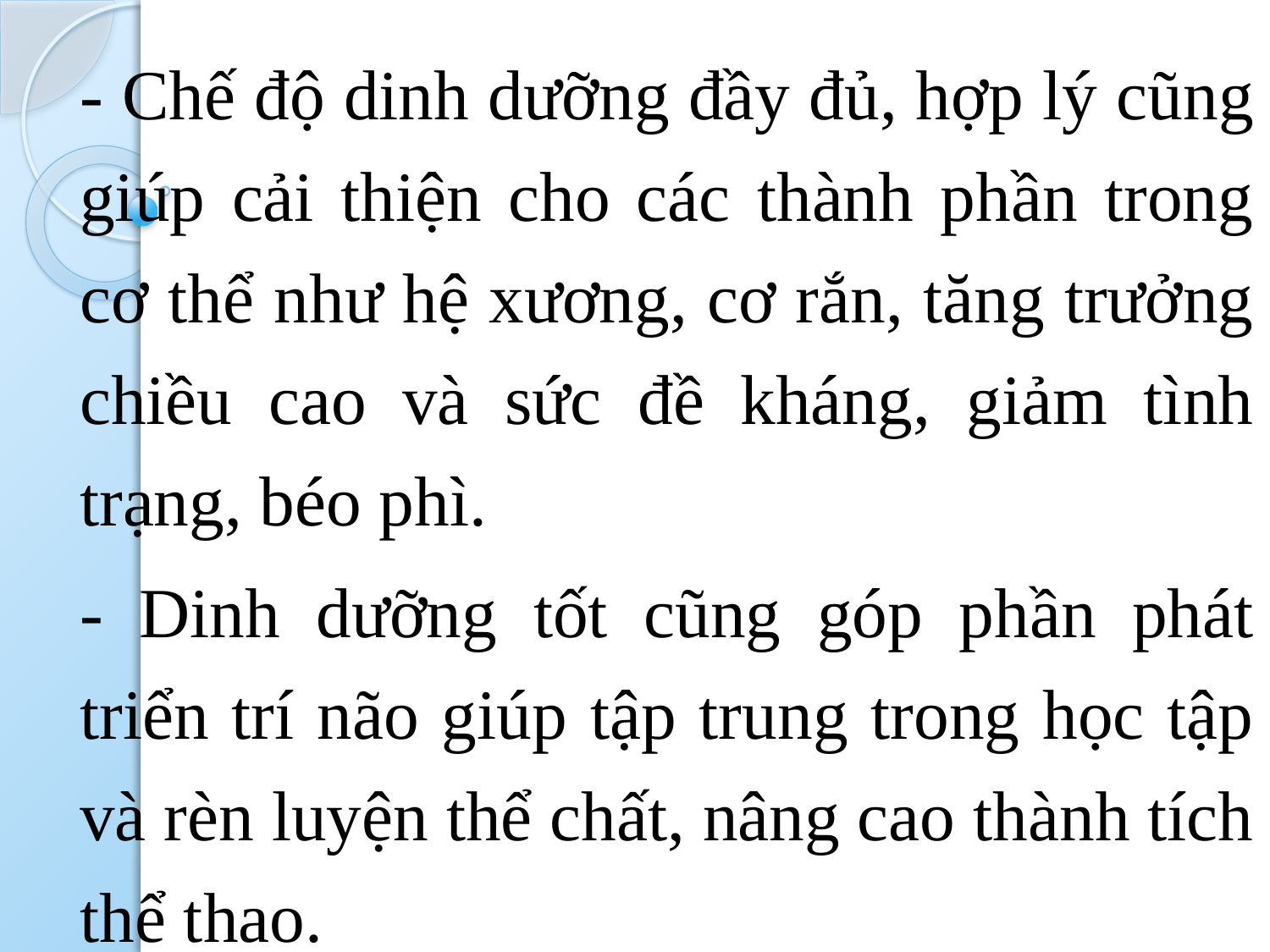

- Chế độ dinh dưỡng đầy đủ, hợp lý cũng giúp cải thiện cho các thành phần trong cơ thể như hệ xương, cơ rắn, tăng trưởng chiều cao và sức đề kháng, giảm tình trạng, béo phì.
- Dinh dưỡng tốt cũng góp phần phát triển trí não giúp tập trung trong học tập và rèn luyện thể chất, nâng cao thành tích thể thao.